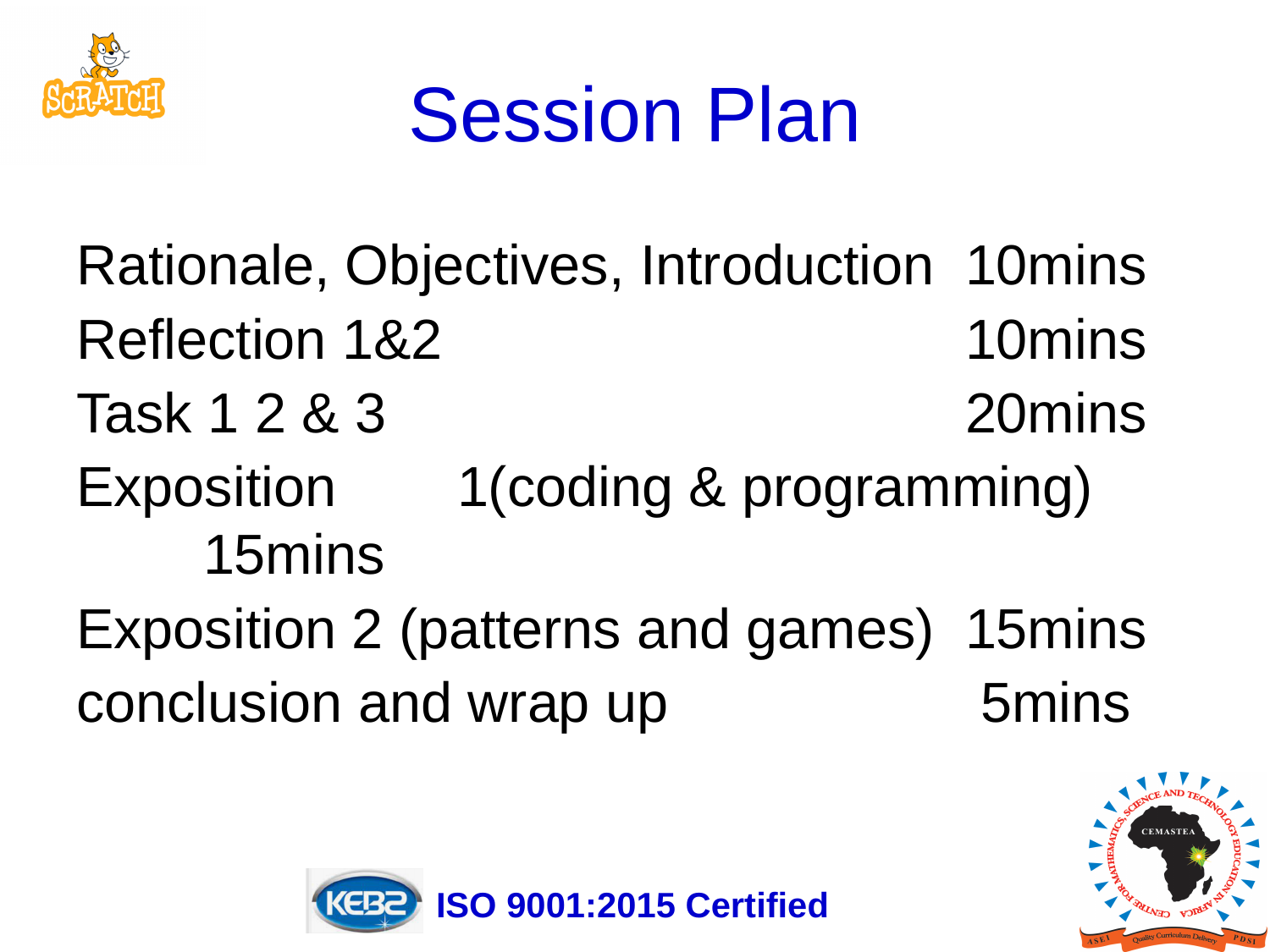

# Session Plan
Rationale, Objectives, Introduction	10mins
Reflection 1&2					10mins
Task 1 2 & 3					20mins
Exposition	1(coding & programming)	15mins
Exposition 2 (patterns and games)	15mins
conclusion and wrap up			 5mins